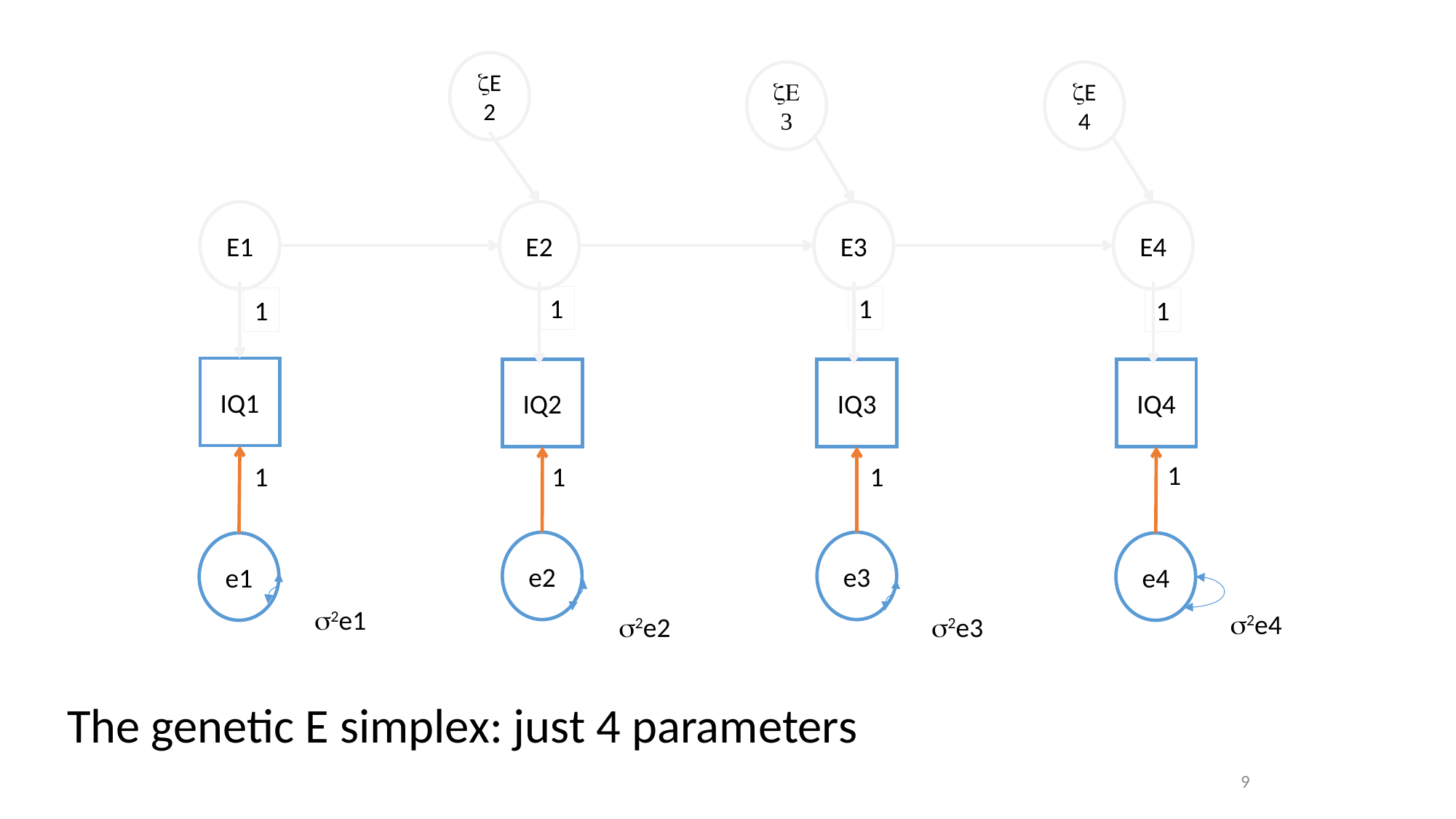

ζE2
ζΕ3
ζE4
E1
E2
E3
E4
1
1
1
1
IQ1
IQ2
IQ3
IQ4
1
1
1
1
e2
e3
e1
e4
σ2e1
σ2e4
σ2e2
σ2e3
The genetic E simplex: just 4 parameters
9